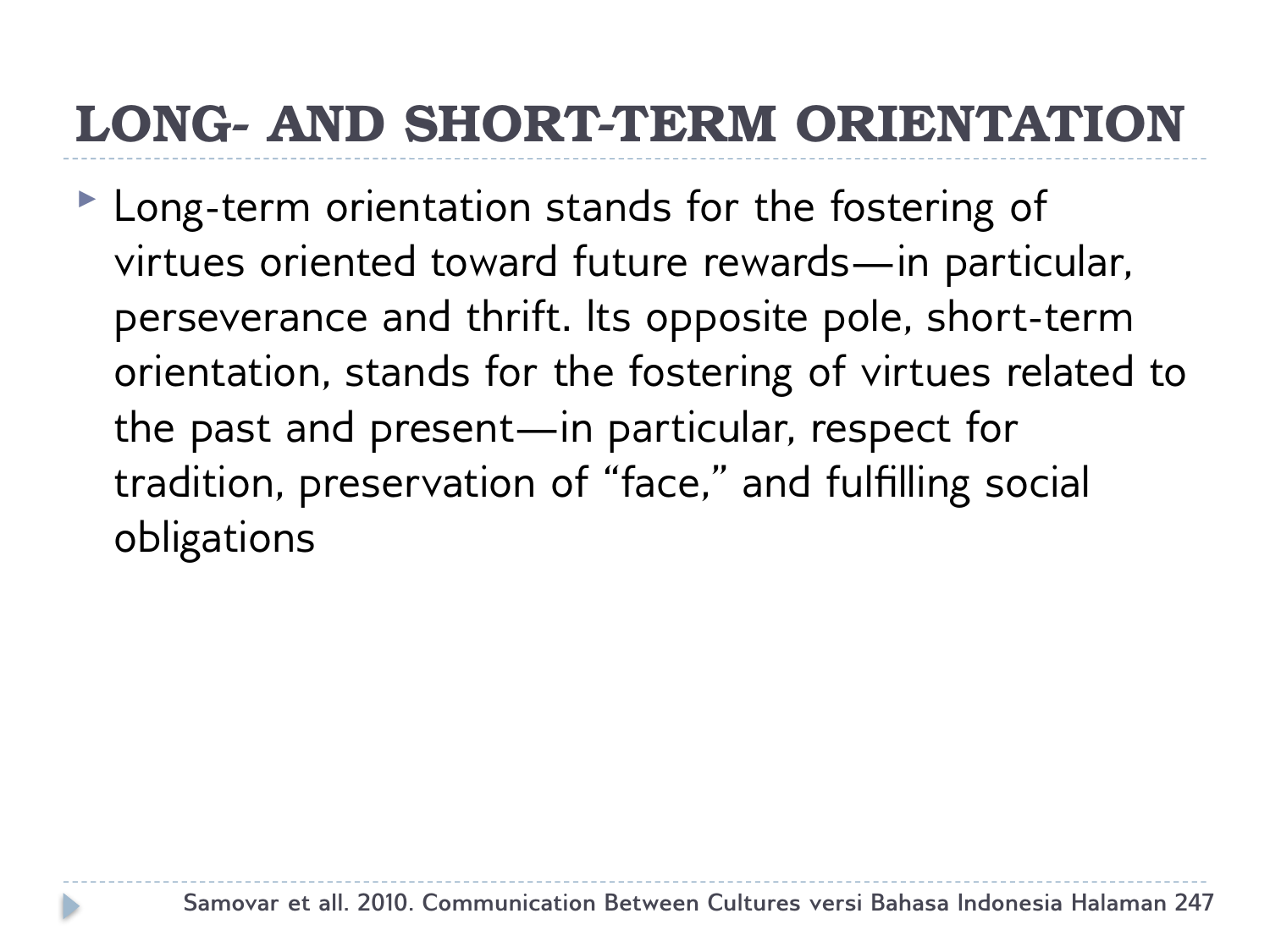

# LONG- AND SHORT-TERM ORIENTATION
Long-term orientation stands for the fostering of virtues oriented toward future rewards—in particular, perseverance and thrift. Its opposite pole, short-term orientation, stands for the fostering of virtues related to the past and present—in particular, respect for tradition, preservation of “face,” and fulfilling social obligations

Samovar et all. 2010. Communication Between Cultures versi Bahasa Indonesia Halaman 247